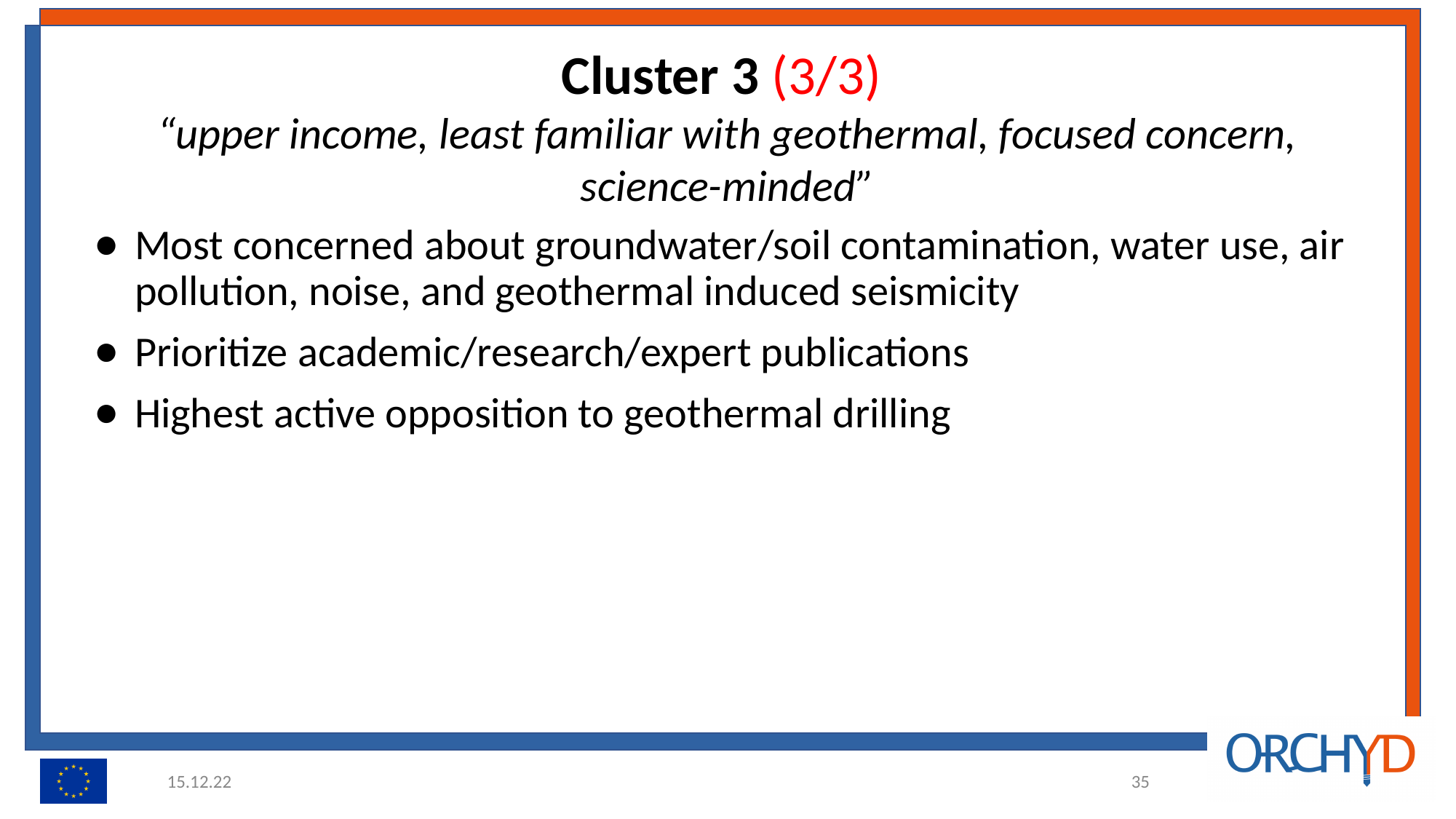

# Cluster 3 (3/3)
“upper income, least familiar with geothermal, focused concern, science-minded”
Most concerned about groundwater/soil contamination, water use, air pollution, noise, and geothermal induced seismicity
Prioritize academic/research/expert publications
Highest active opposition to geothermal drilling
15.12.22
35